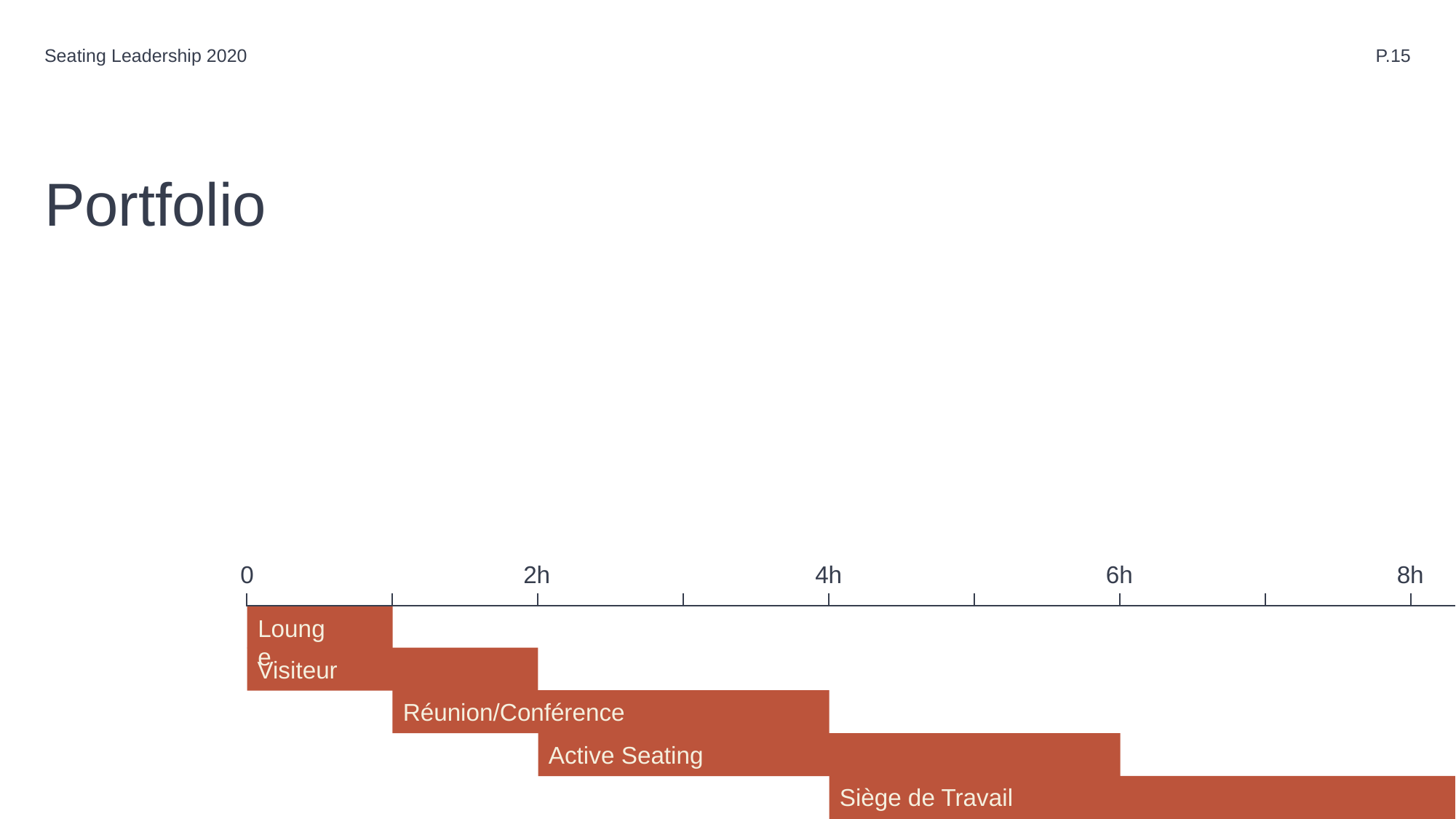

Seating Leadership 2020
 P.15
# Portfolio
0
2h
4h
6h
8h

Lounge

Visiteur

Réunion/Conférence

Active Seating

Siège de Travail